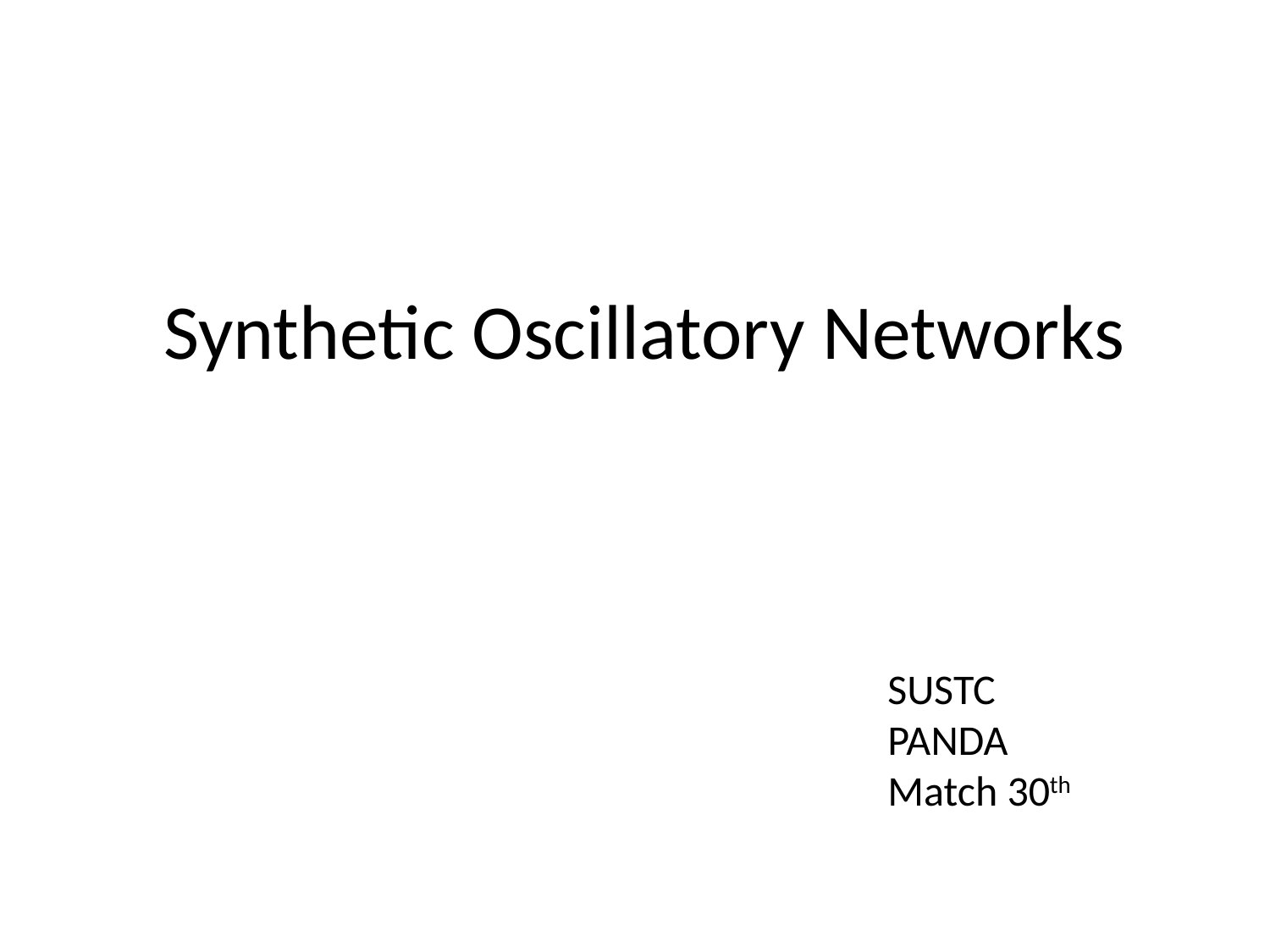

# Synthetic Oscillatory Networks
SUSTC
PANDA
Match 30th